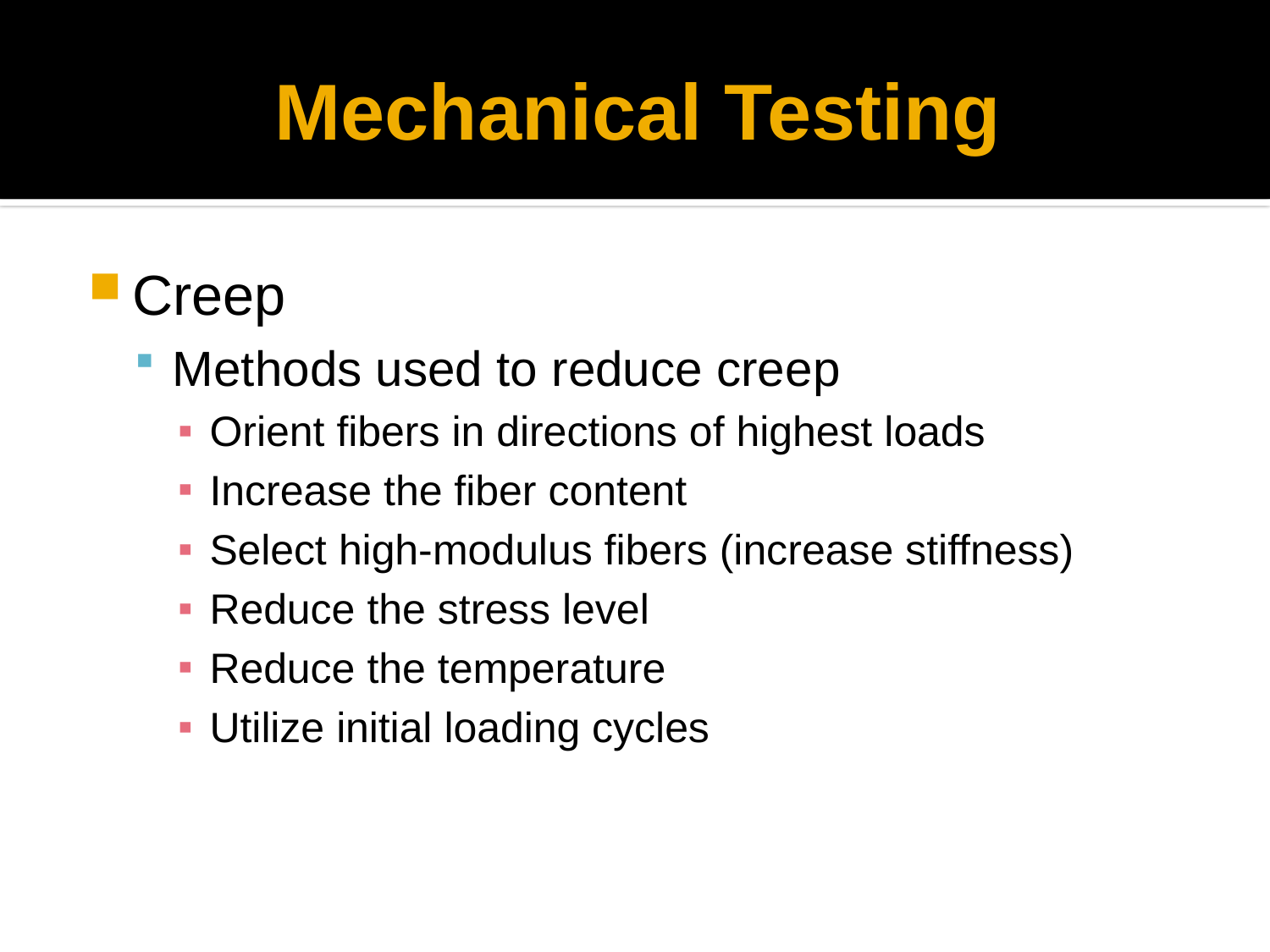

# Mechanical Testing
Creep
Methods used to reduce creep
Orient fibers in directions of highest loads
Increase the fiber content
Select high-modulus fibers (increase stiffness)
Reduce the stress level
Reduce the temperature
Utilize initial loading cycles